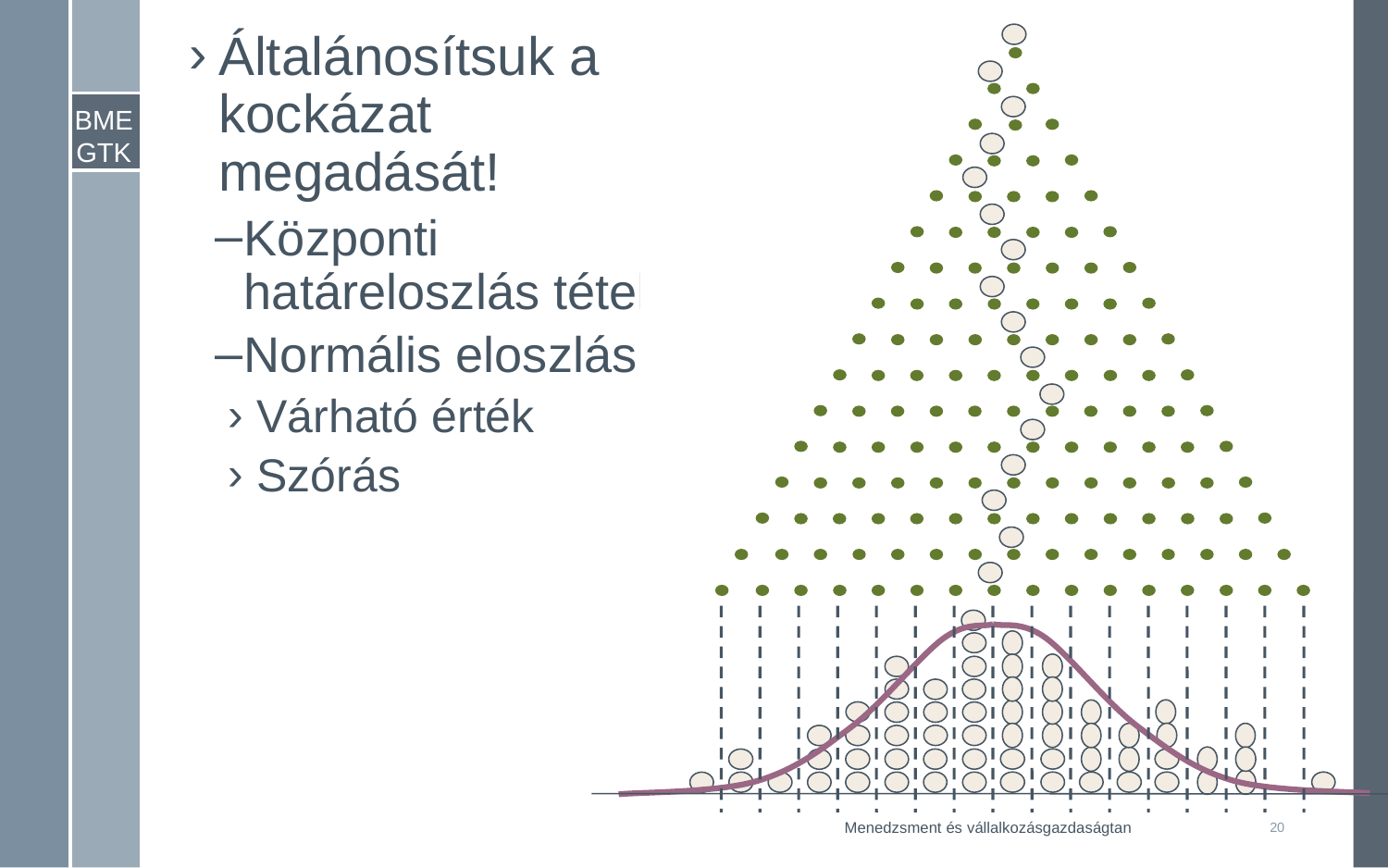

Általánosítsuk a kockázat megadását!
Központi határeloszlás tétel
Normális eloszlás
Várható érték
Szórás

Menedzsment és vállalkozásgazdaságtan
20